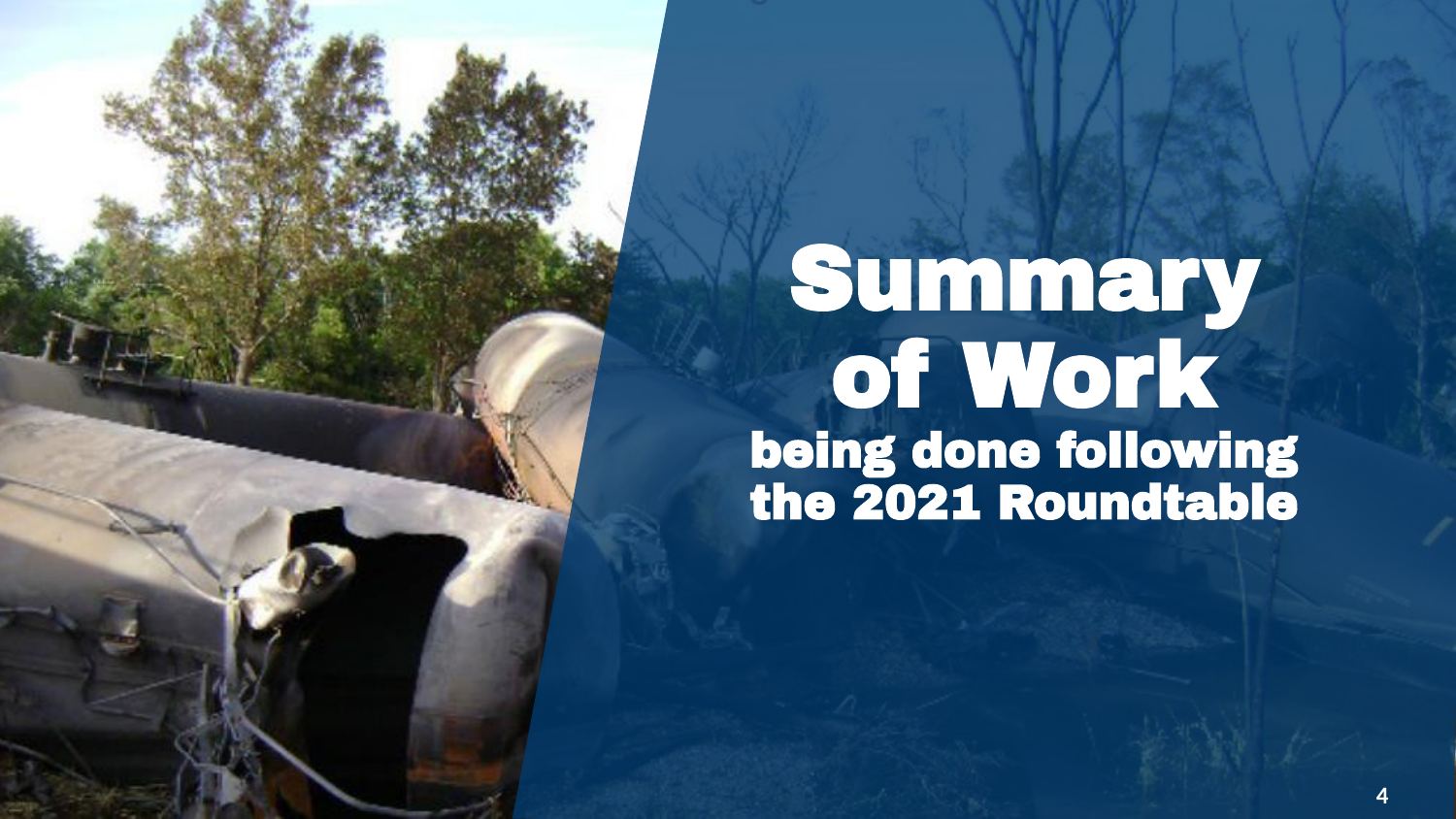

Summary of Work
being done following the 2021 Roundtable
4